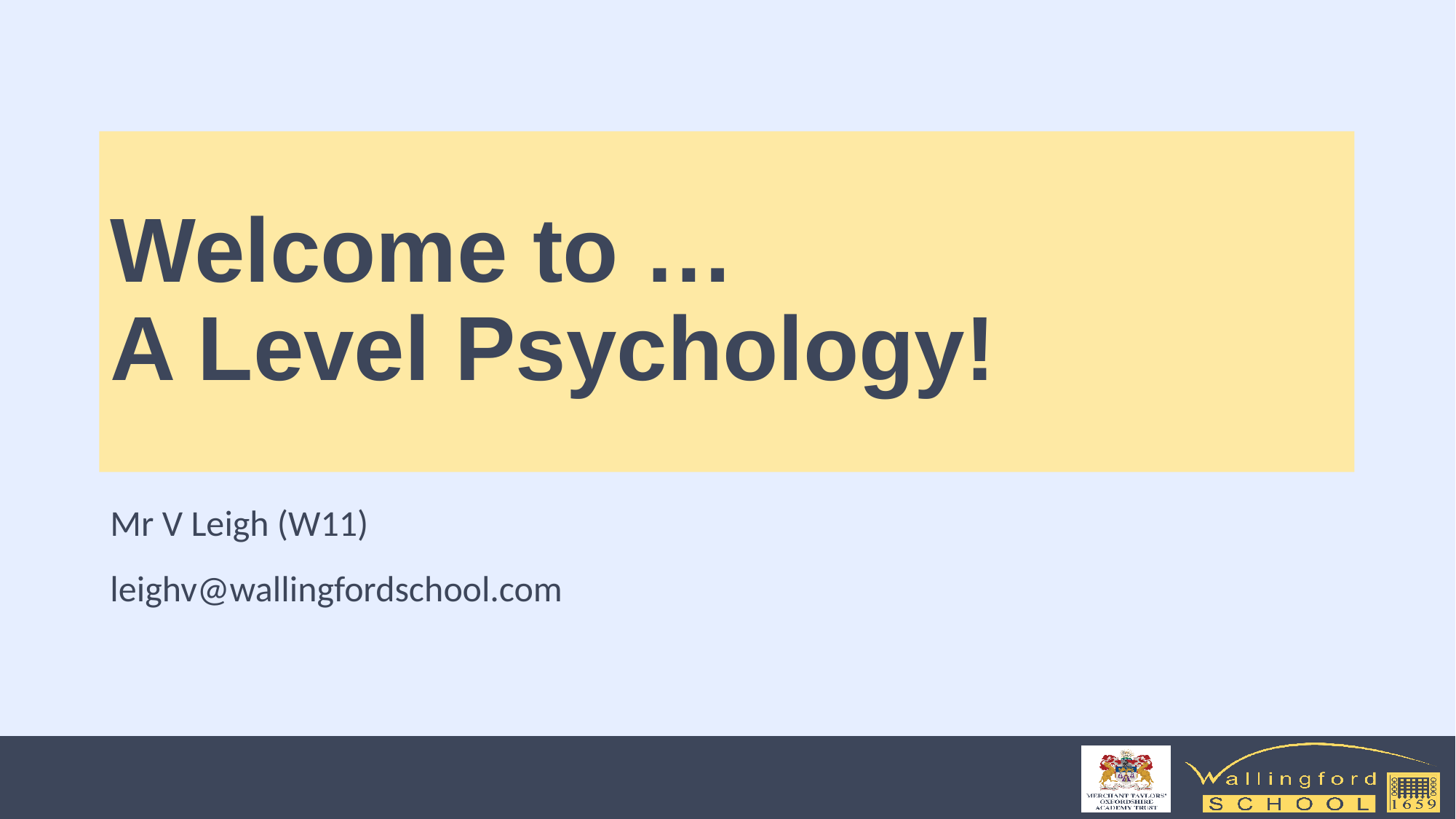

# Welcome to … A Level Psychology!
Mr V Leigh (W11)
leighv@wallingfordschool.com